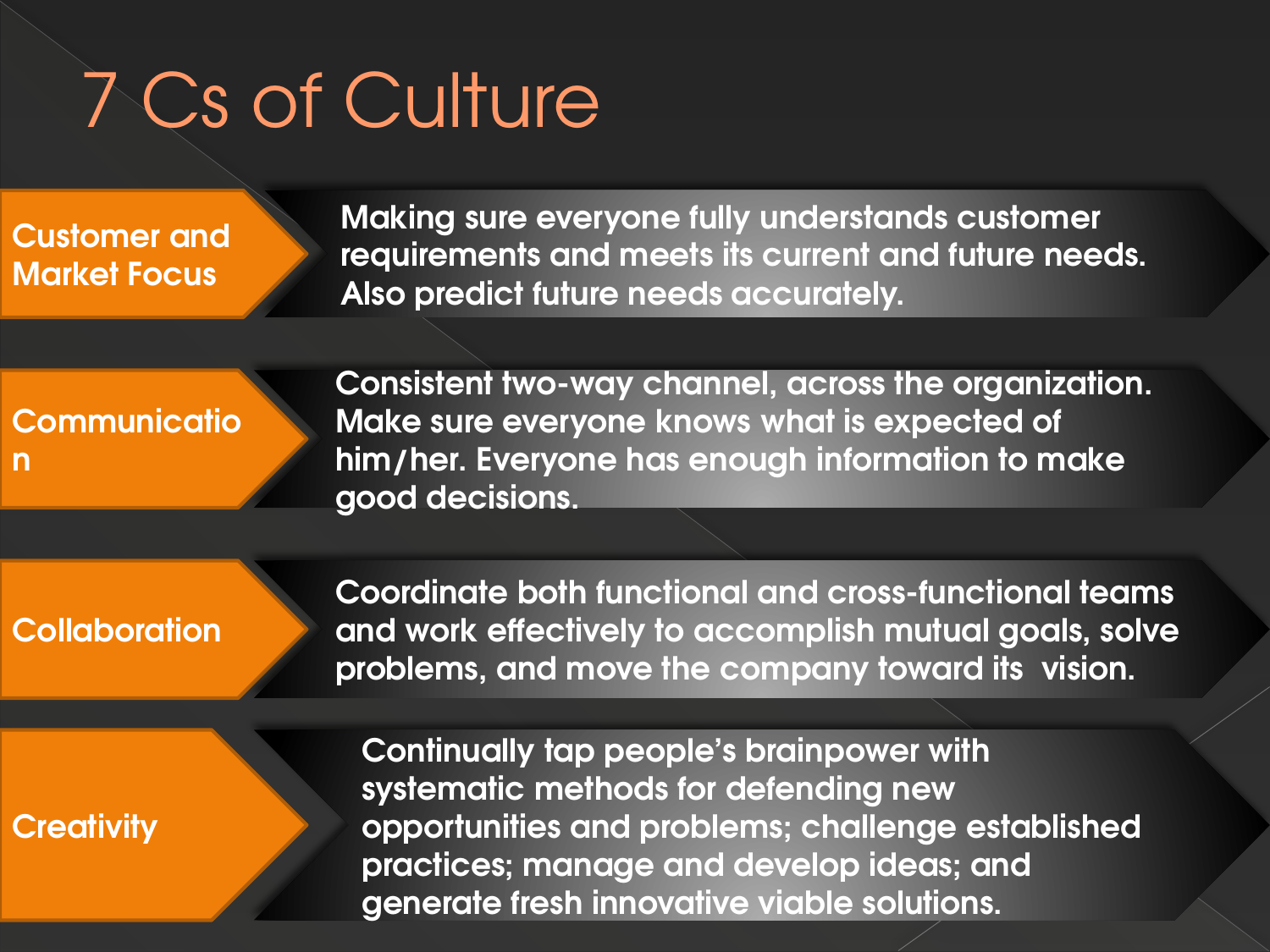

# 7 Cs of Culture

Customer and Market Focus
Making sure everyone fully understands customer requirements and meets its current and future needs. Also predict future needs accurately.
Communication
Consistent two-way channel, across the organization. Make sure everyone knows what is expected of him/her. Everyone has enough information to make good decisions.
Collaboration
Coordinate both functional and cross-functional teams and work effectively to accomplish mutual goals, solve problems, and move the company toward its  vision.
Creativity
Continually tap people’s brainpower with systematic methods for defending new opportunities and problems; challenge established practices; manage and develop ideas; and generate fresh innovative viable solutions.